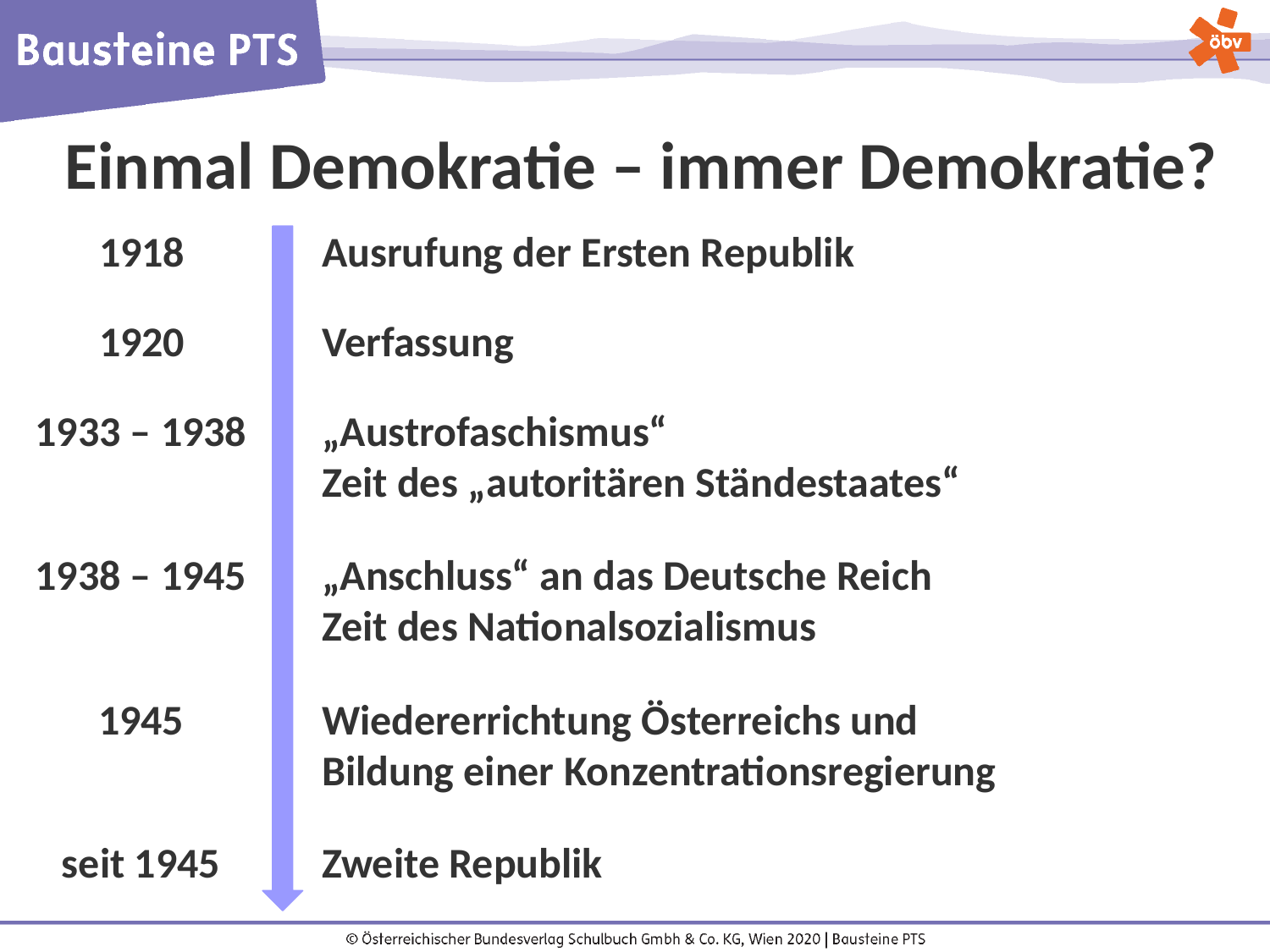

Einmal Demokratie – immer Demokratie?
1918
Ausrufung der Ersten Republik

1920
Verfassung
1933 – 1938
„Austrofaschismus“
Zeit des „autoritären Ständestaates“
1938 – 1945
„Anschluss“ an das Deutsche Reich
Zeit des Nationalsozialismus
1945
Wiedererrichtung Österreichs und
Bildung einer Konzentrationsregierung
seit 1945
Zweite Republik